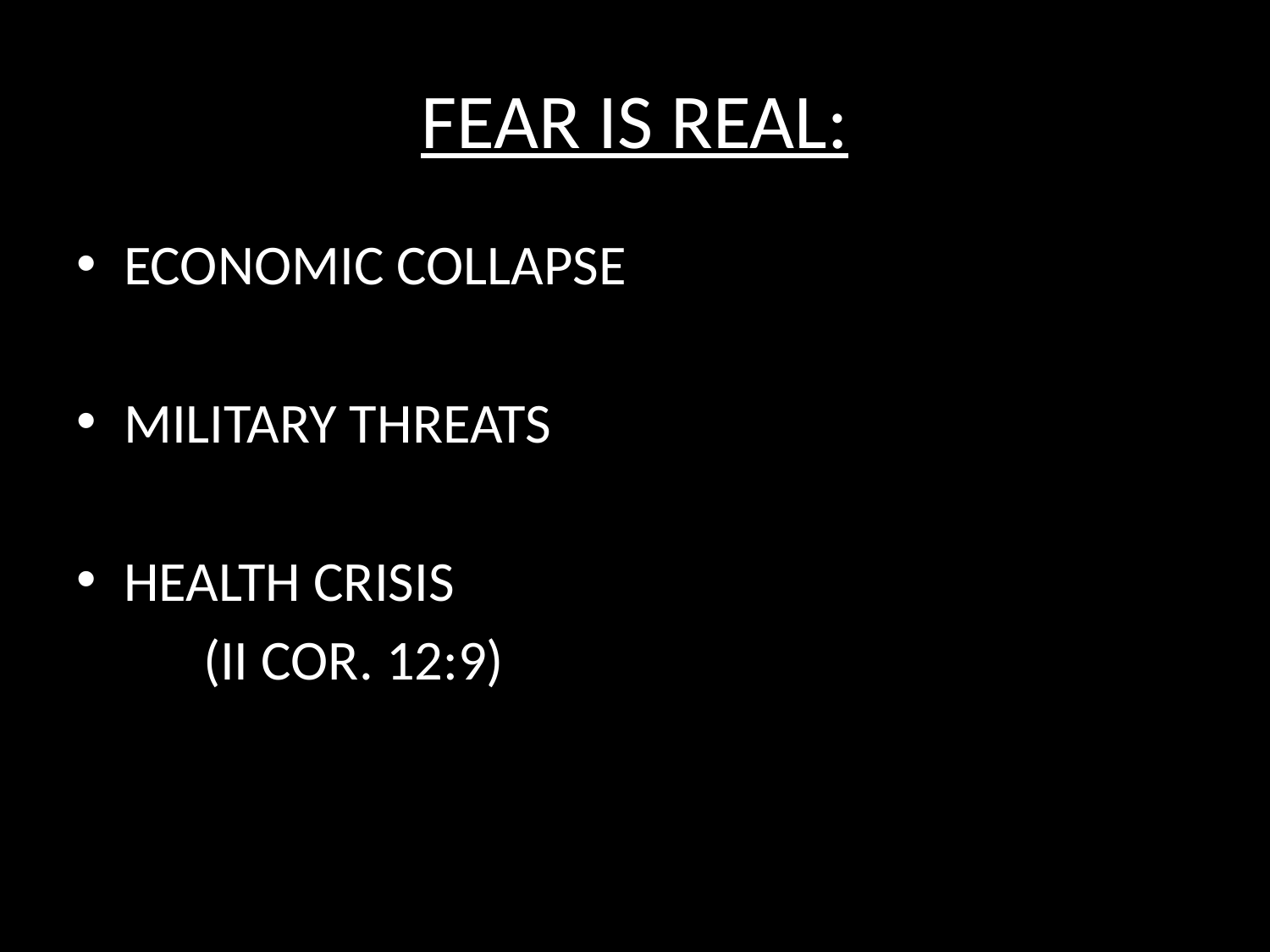

# FEAR IS REAL:
ECONOMIC COLLAPSE

MILITARY THREATS

HEALTH CRISIS
	(II COR. 12:9)